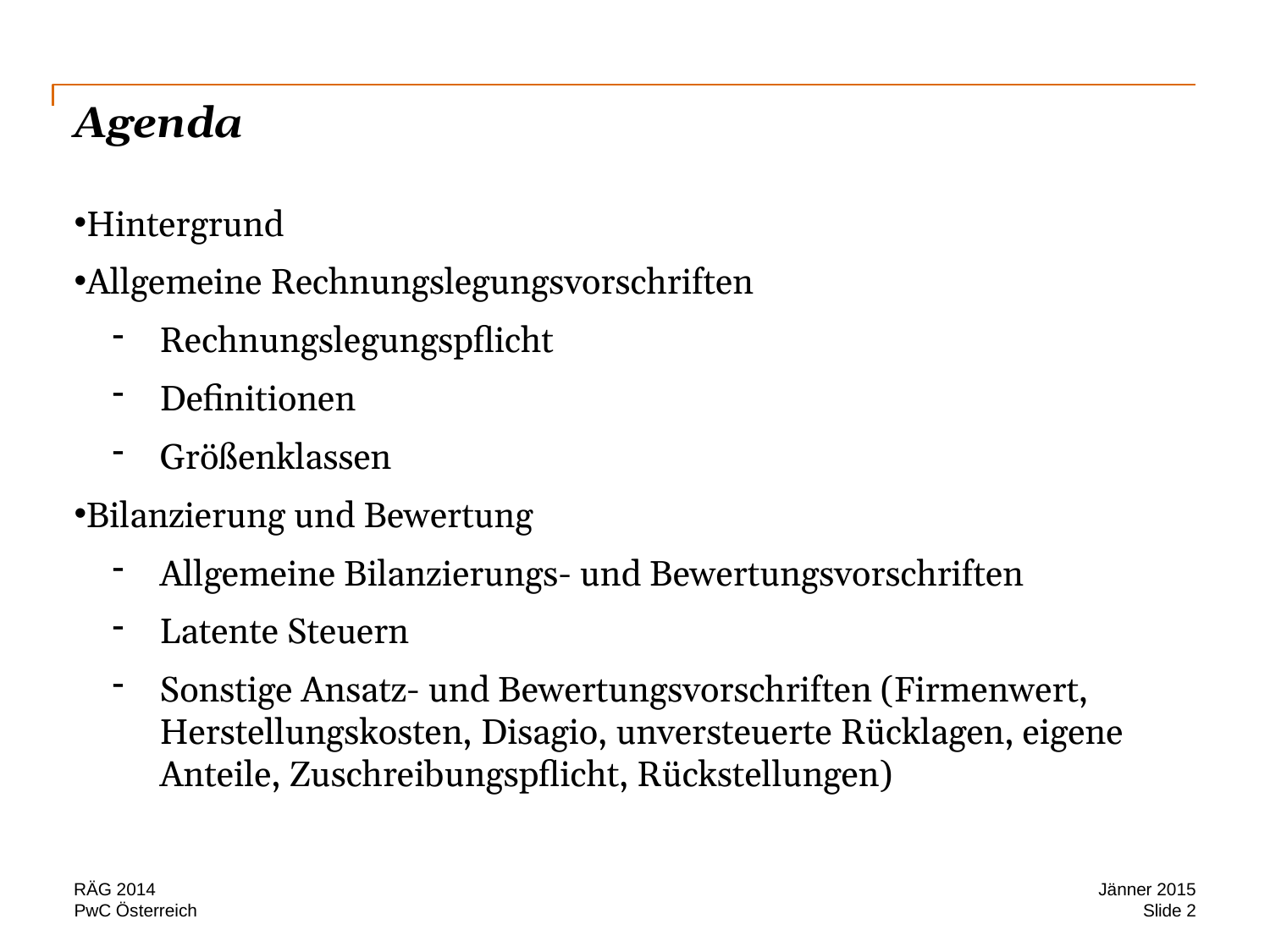

# Agenda
Hintergrund
Allgemeine Rechnungslegungsvorschriften
Rechnungslegungspflicht
Definitionen
Größenklassen
Bilanzierung und Bewertung
Allgemeine Bilanzierungs- und Bewertungsvorschriften
Latente Steuern
Sonstige Ansatz- und Bewertungsvorschriften (Firmenwert, Herstellungskosten, Disagio, unversteuerte Rücklagen, eigene Anteile, Zuschreibungspflicht, Rückstellungen)

RÄG 2014
Jänner 2015

Slide 2